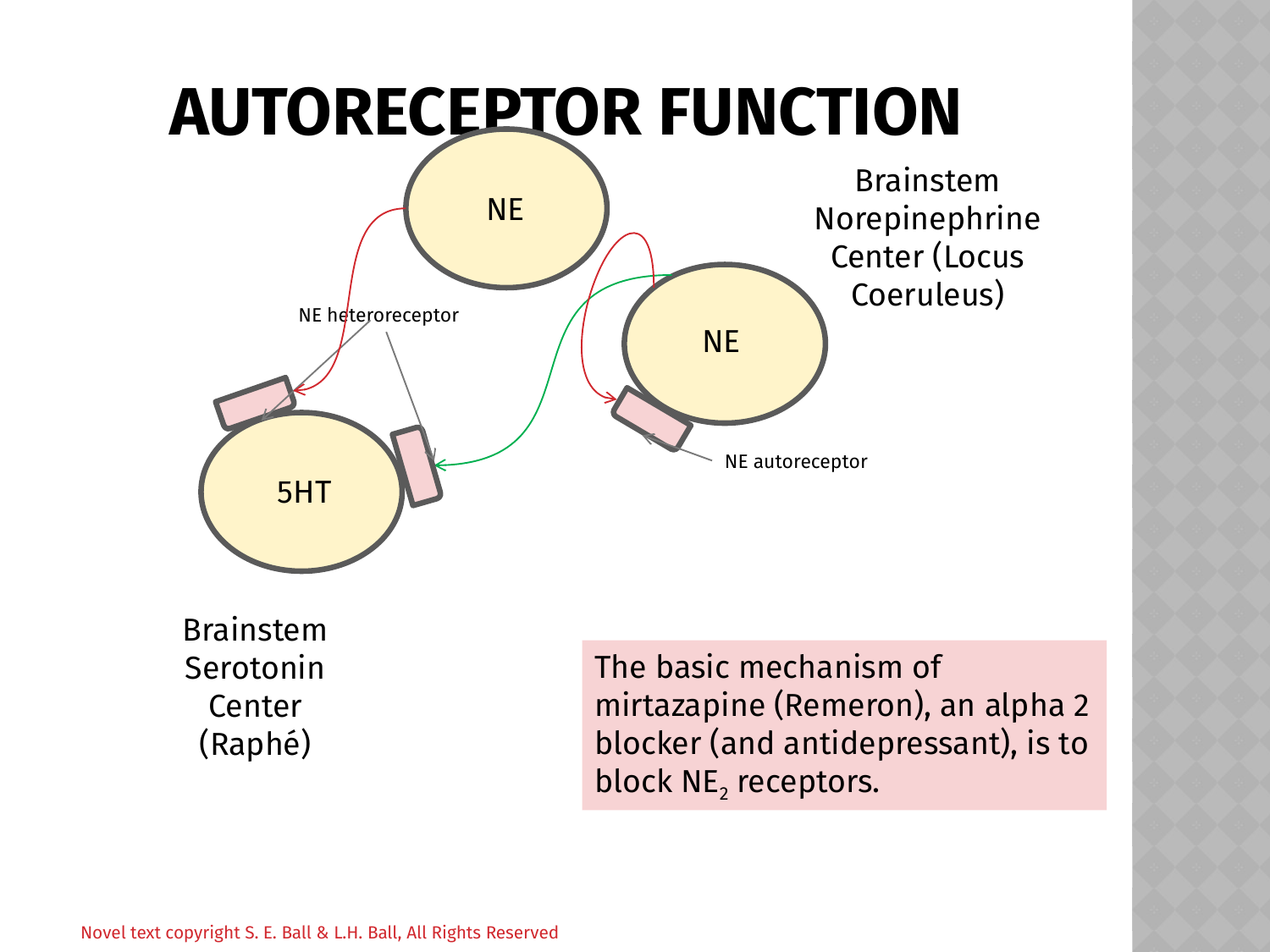

# autoreceptor Function

Brainstem Norepinephrine Center (Locus Coeruleus)
NE

NE heteroreceptor
NE

NE autoreceptor

5HT
Brainstem Serotonin Center (Raphé)
The basic mechanism of mirtazapine (Remeron), an alpha 2 blocker (and antidepressant), is to block NE2 receptors.
Novel text copyright S. E. Ball & L.H. Ball, All Rights Reserved